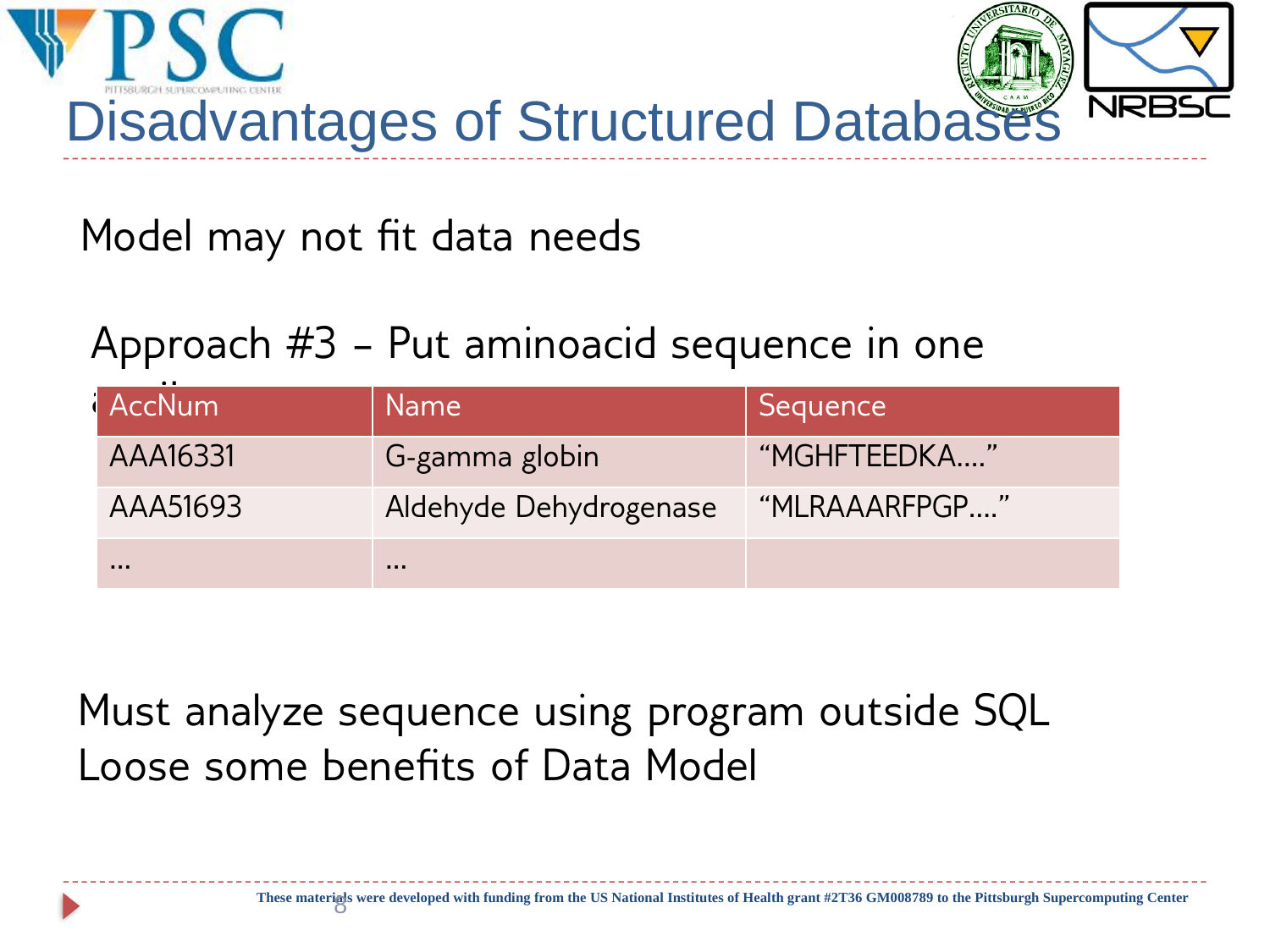

# Disadvantages of Structured Databases
Model may not fit data needs
Approach #3 – Put aminoacid sequence in one attribute
| AccNum | Name | Sequence |
| --- | --- | --- |
| AAA16331 | G-gamma globin | “MGHFTEEDKA….” |
| AAA51693 | Aldehyde Dehydrogenase | “MLRAAARFPGP….” |
| … | … |  |
Must analyze sequence using program outside SQL
Loose some benefits of Data Model
8
These materials were developed with funding from the US National Institutes of Health grant #2T36 GM008789 to the Pittsburgh Supercomputing Center